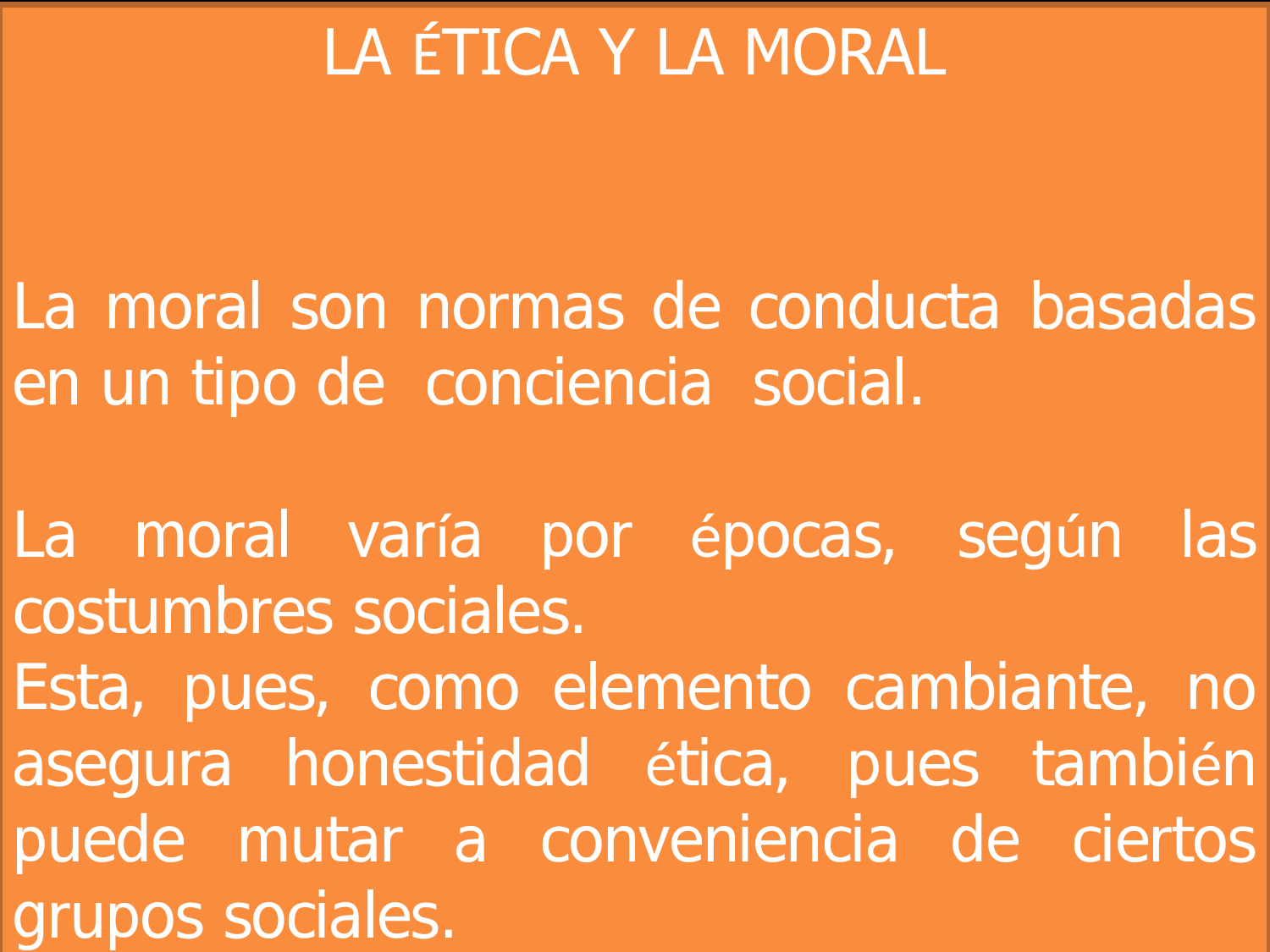

LA ÉTICA Y LA MORAL

La moral son normas de conducta basadas en un tipo de  conciencia  social.

La moral varía por épocas, según las costumbres sociales.
Esta, pues, como elemento cambiante, no asegura honestidad ética, pues también puede mutar a conveniencia de ciertos grupos sociales.